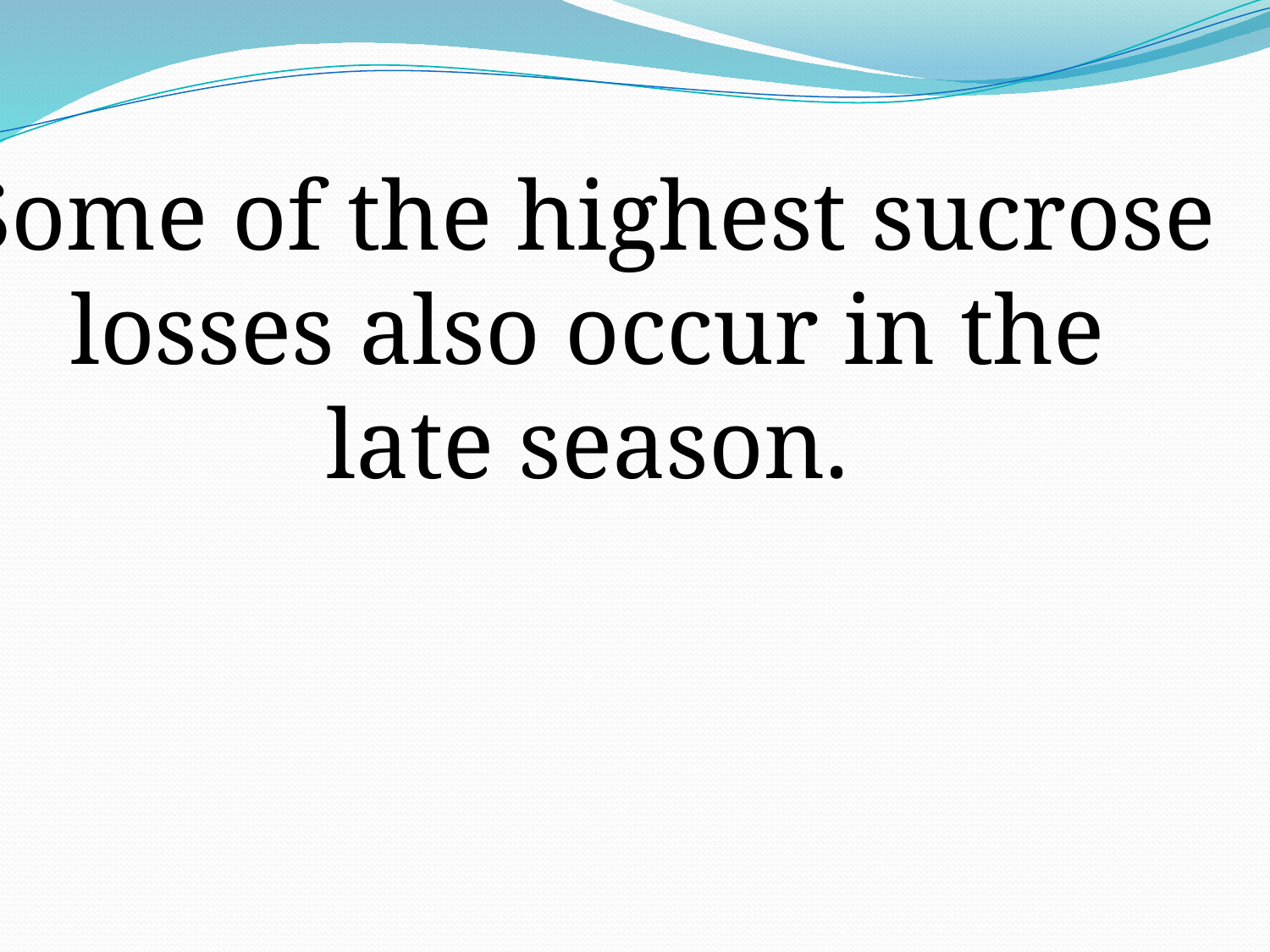

Some of the highest sucrose
losses also occur in the
late season.